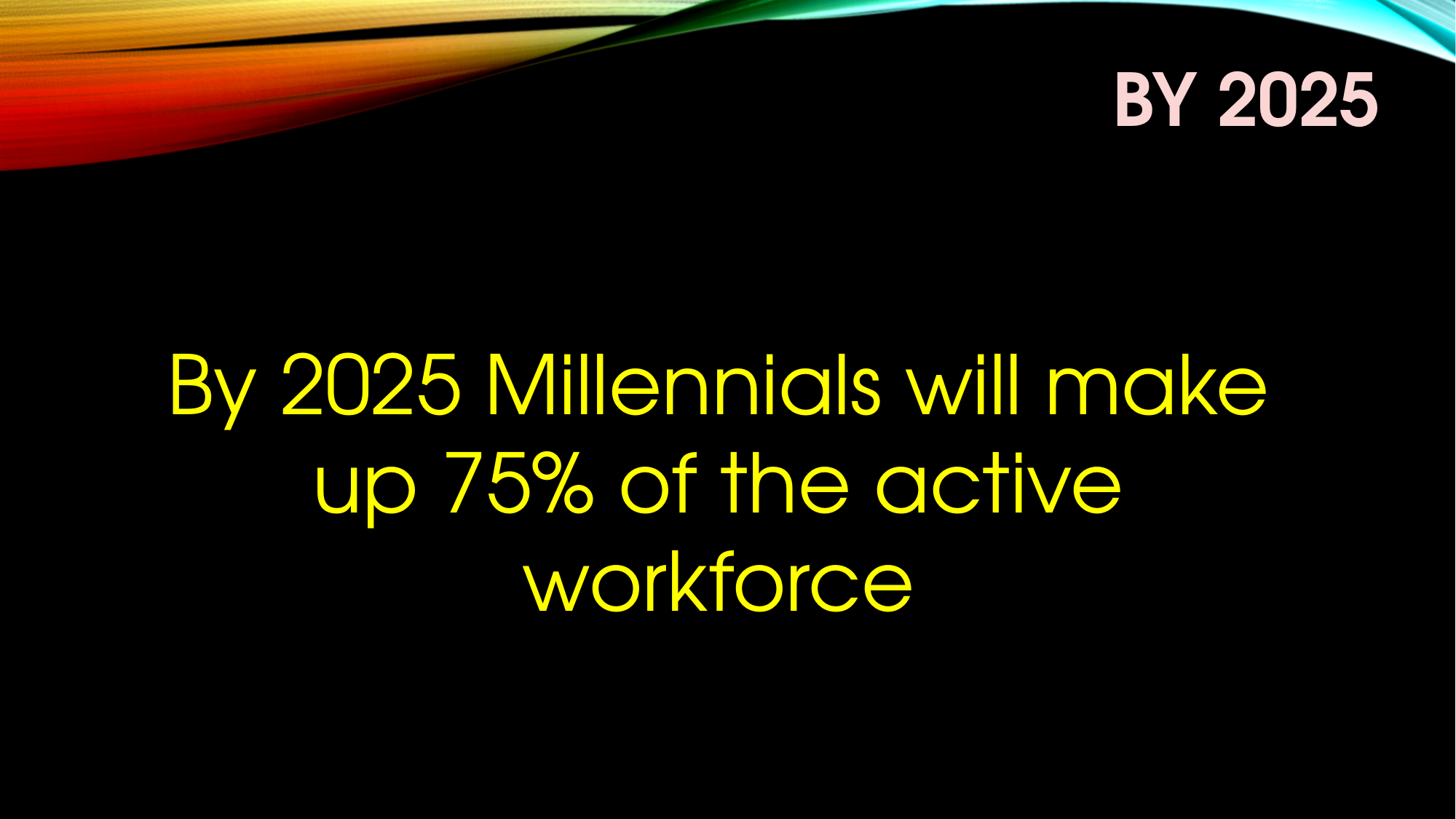

# By 2025
By 2025 Millennials will make up 75% of the active workforce